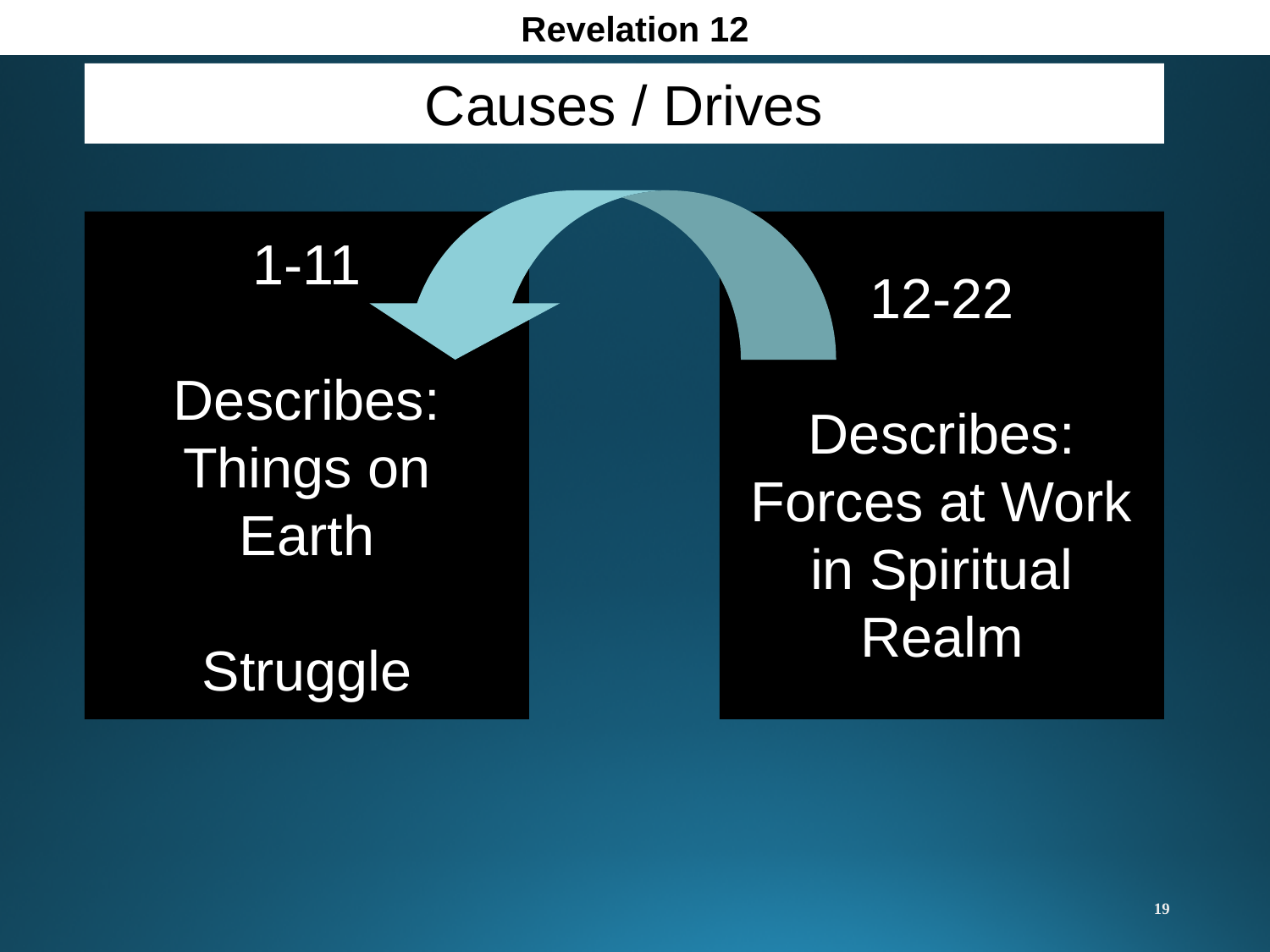

Revelation 12

Causes / Drives
1-11

Describes:
Things on
Earth

Struggle
12-22

Describes:
Forces at Work
in Spiritual
Realm
19